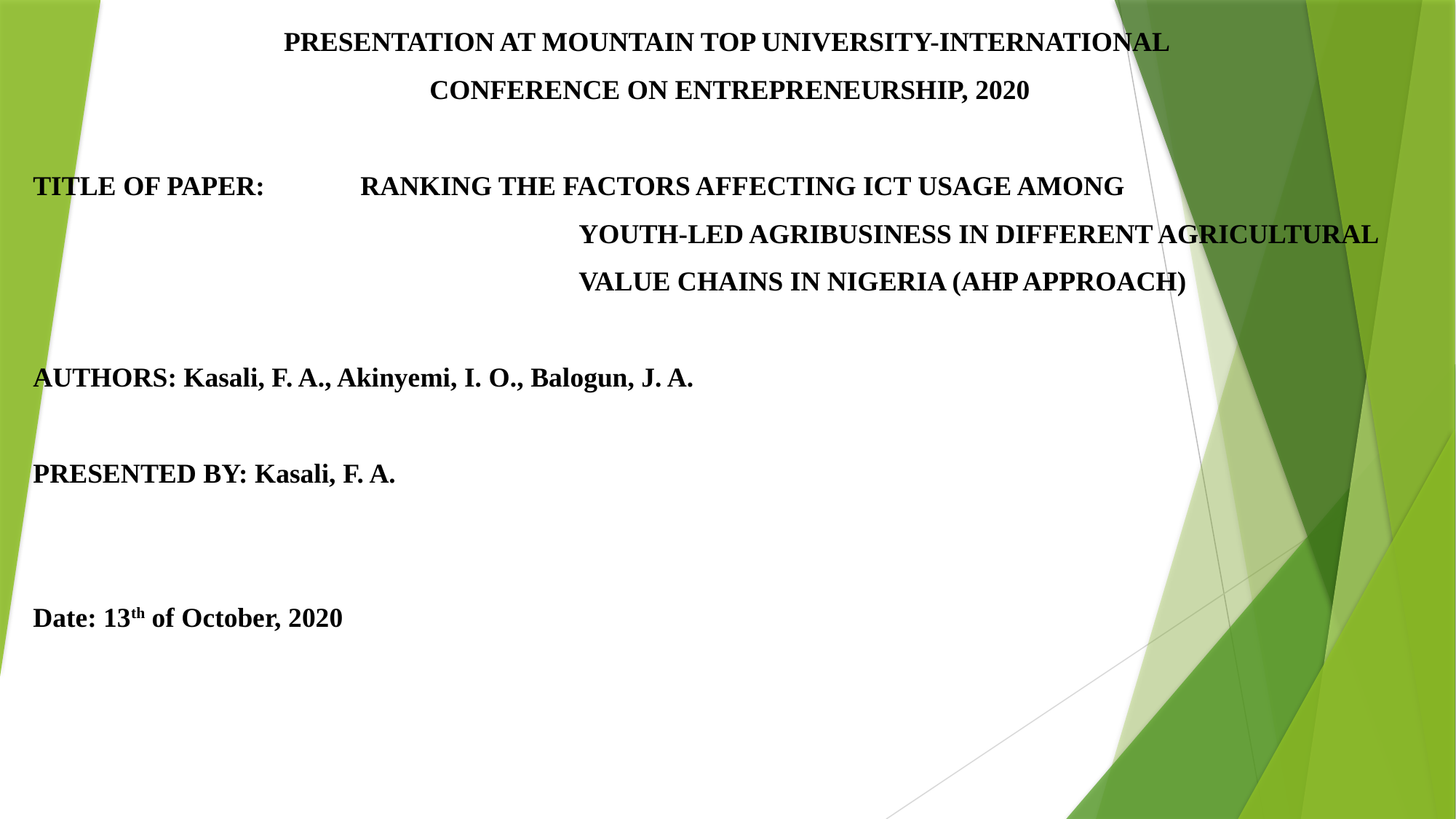

PRESENTATION AT MOUNTAIN TOP UNIVERSITY-INTERNATIONAL
CONFERENCE ON ENTREPRENEURSHIP, 2020

TITLE OF PAPER: 	RANKING THE factors affecting ICT usage among
					youth-led agribusiness in different agricultural
					value chains IN NIGERIA (AHP APPROACH)

AUTHORS: Kasali, F. A., Akinyemi, I. O., Balogun, J. A.

PRESENTED BY: Kasali, F. A.

Date: 13th of October, 2020